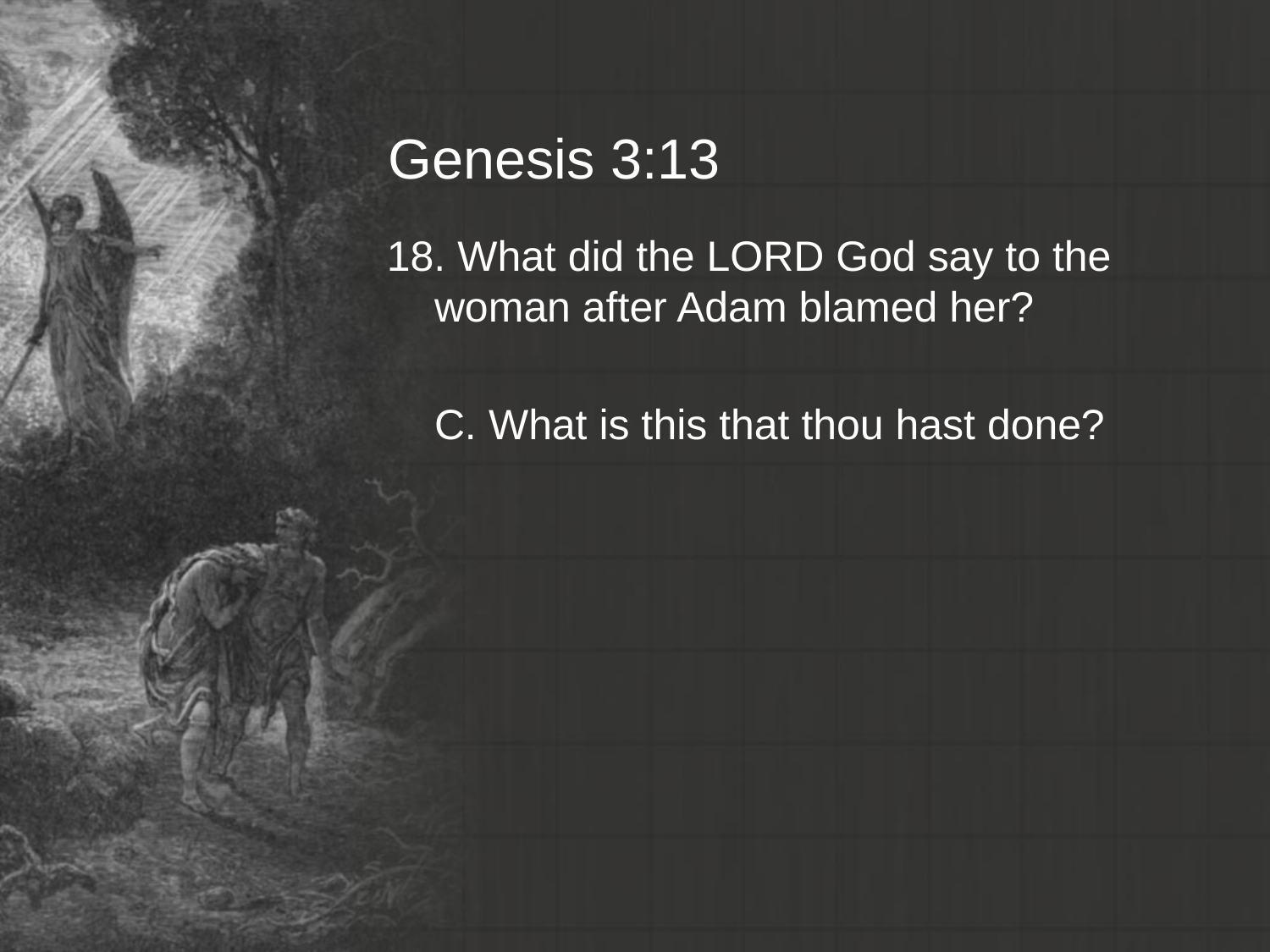

# Genesis 3:13
18. What did the LORD God say to the woman after Adam blamed her?

	C. What is this that thou hast done?